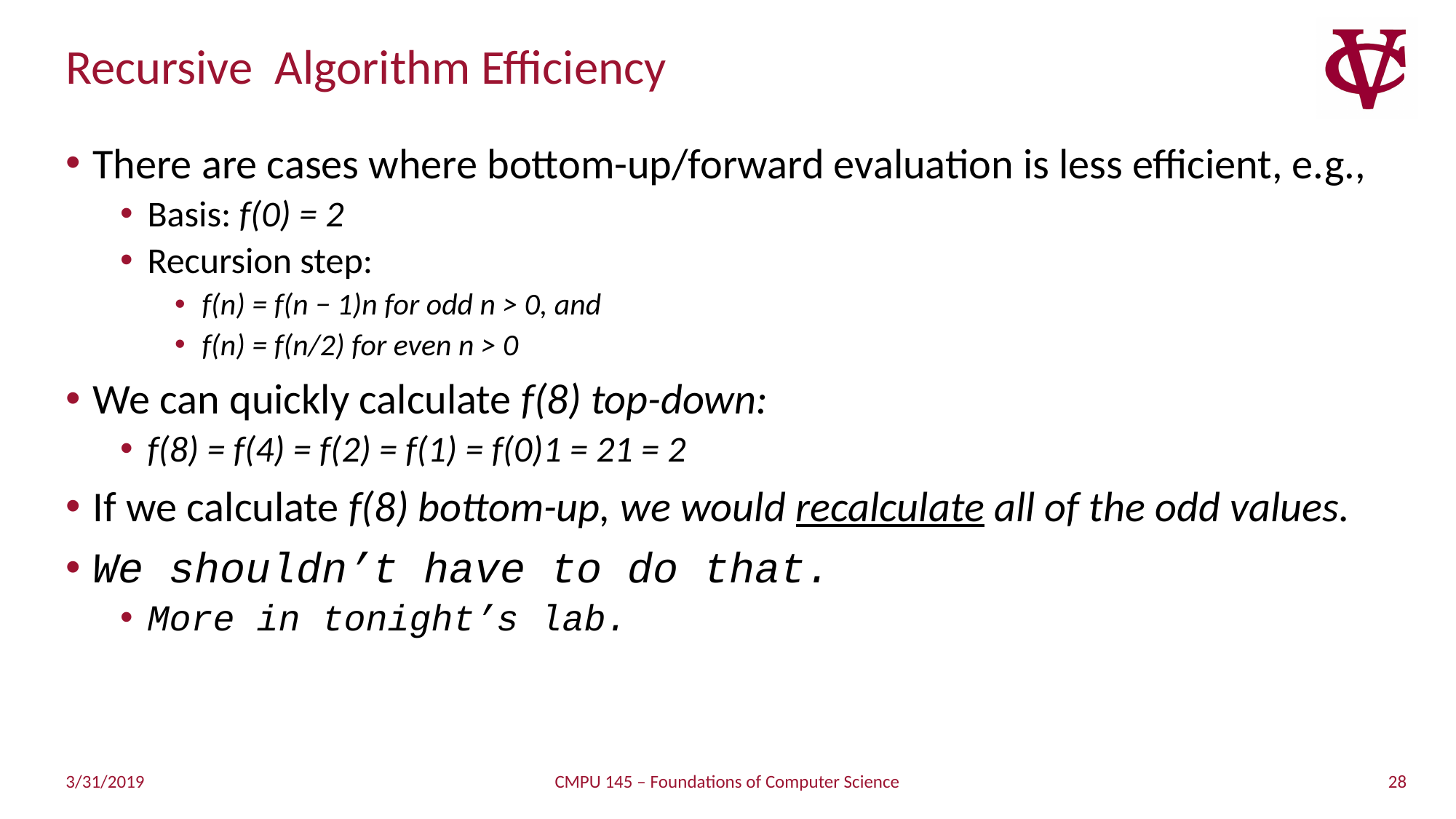

# Recursive  Algorithm Efficiency
There are cases where bottom-up/forward evaluation is less efficient, e.g.,
Basis: f(0) = 2
Recursion step:
f(n) = f(n − 1)n for odd n > 0, and
f(n) = f(n/2) for even n > 0
We can quickly calculate f(8) top-down:
f(8) = f(4) = f(2) = f(1) = f(0)1 = 21 = 2
If we calculate f(8) bottom-up, we would recalculate all of the odd values.
We shouldn’t have to do that.
More in tonight’s lab.
28
3/31/2019
CMPU 145 – Foundations of Computer Science